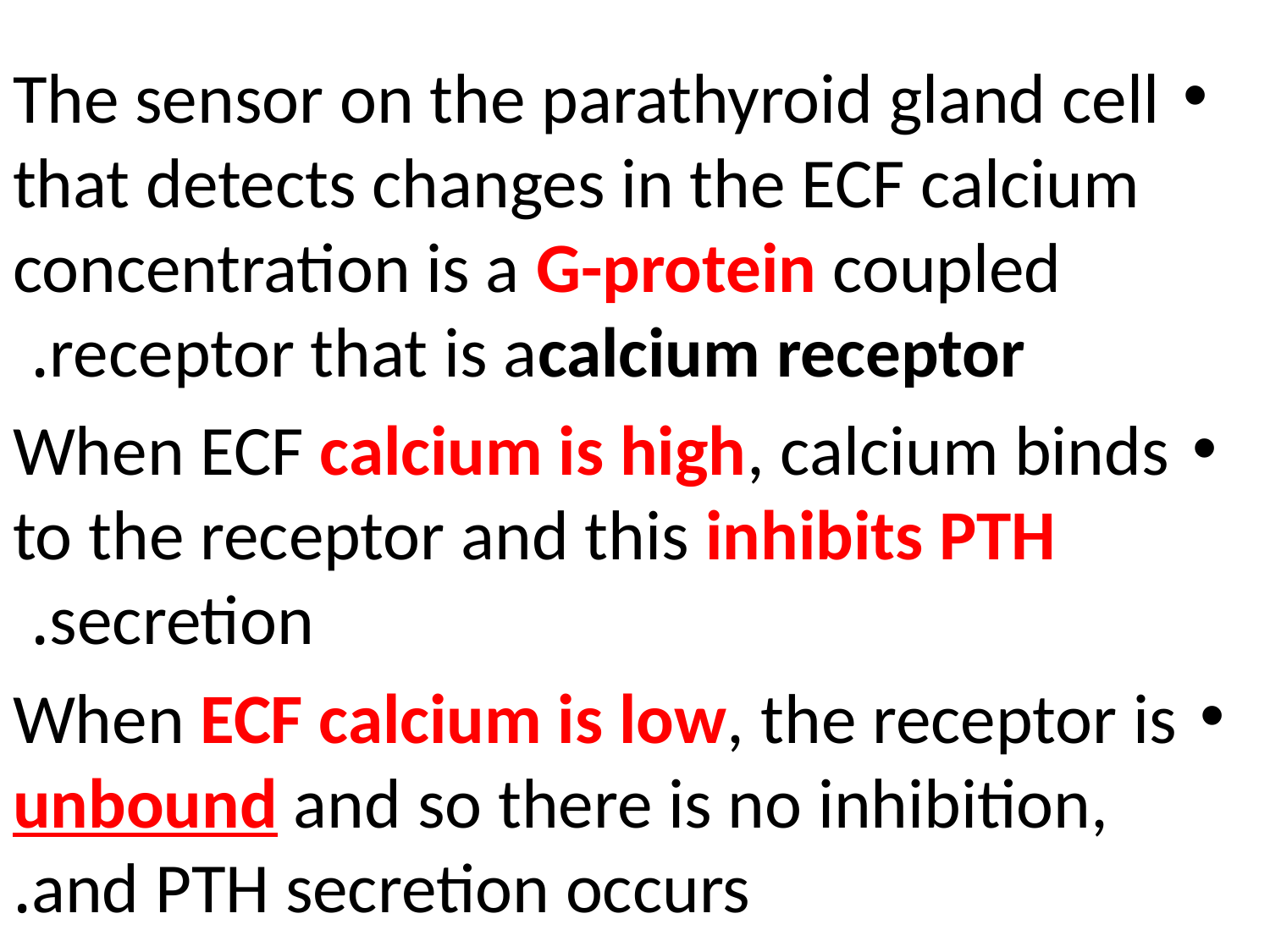

#
The sensor on the parathyroid gland cell that detects changes in the ECF calcium concentration is a G-protein coupled receptor that is acalcium receptor.
When ECF calcium is high, calcium binds to the receptor and this inhibits PTH secretion.
When ECF calcium is low, the receptor is unbound and so there is no inhibition, and PTH secretion occurs.